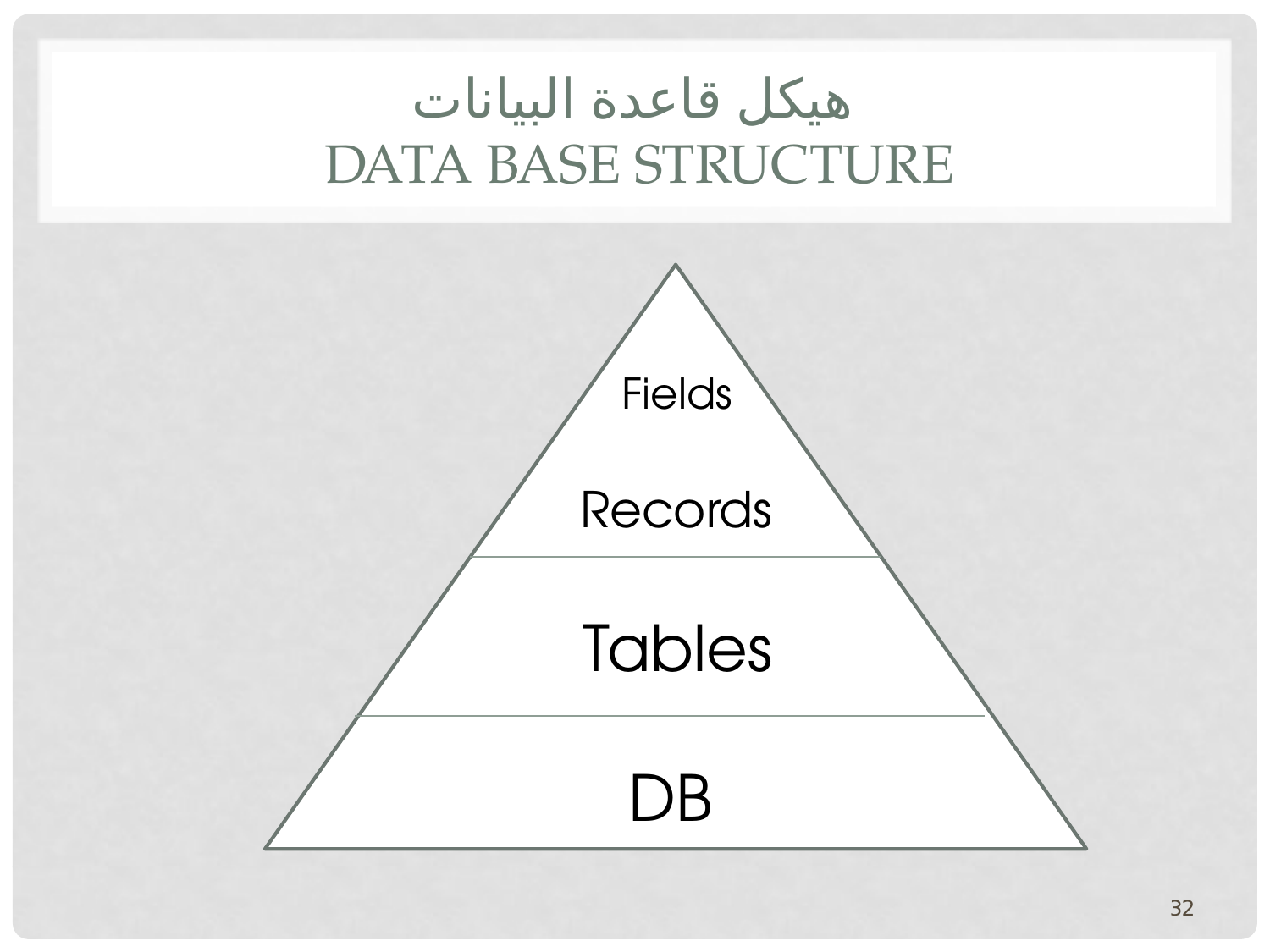

# هيكل قاعدة البيانات data base structure

Fields
Records
Tables
DB
32